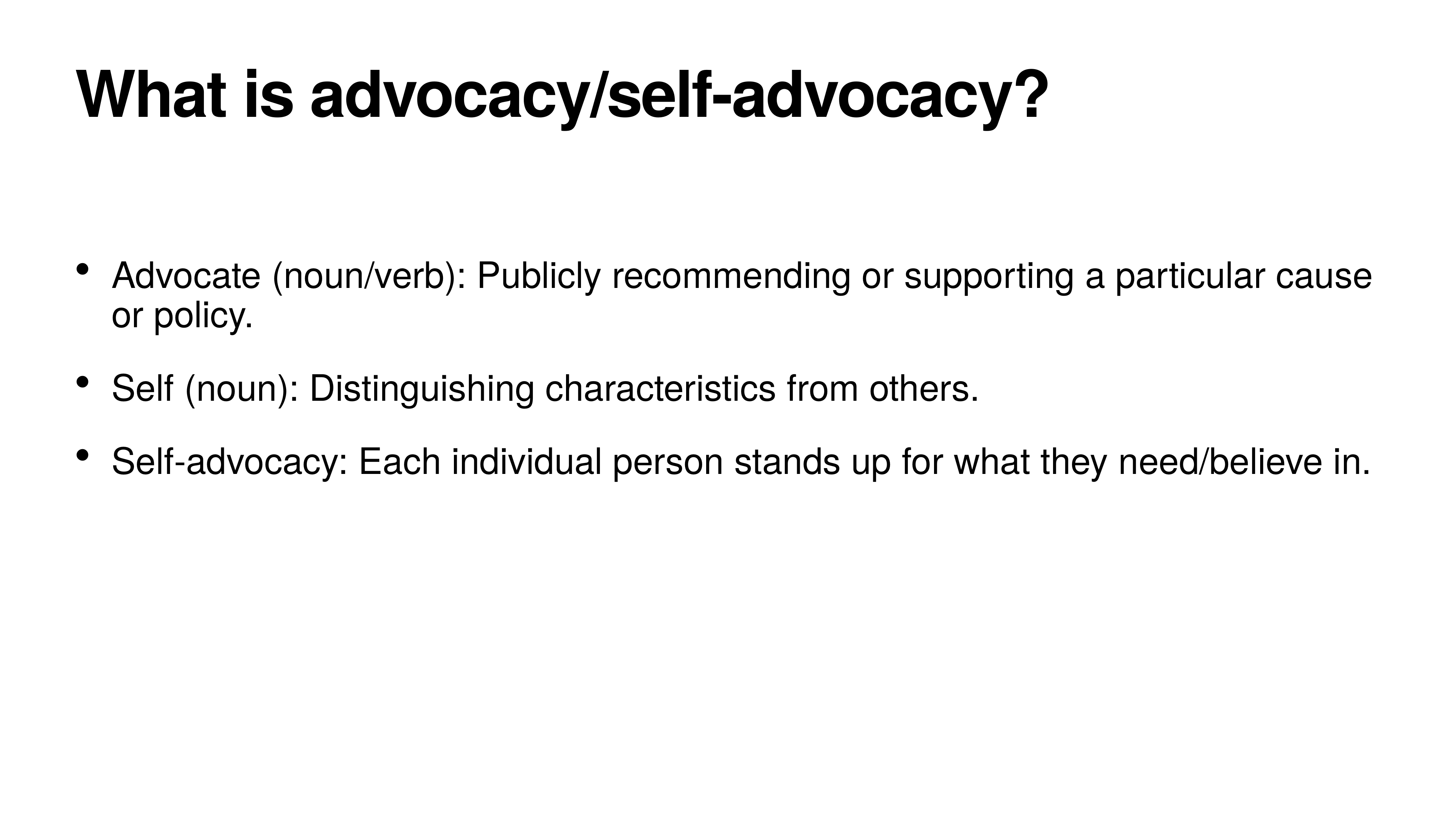

# What is advocacy/self-advocacy?
Advocate (noun/verb): Publicly recommending or supporting a particular cause or policy.
Self (noun): Distinguishing characteristics from others.
Self-advocacy: Each individual person stands up for what they need/believe in.
3